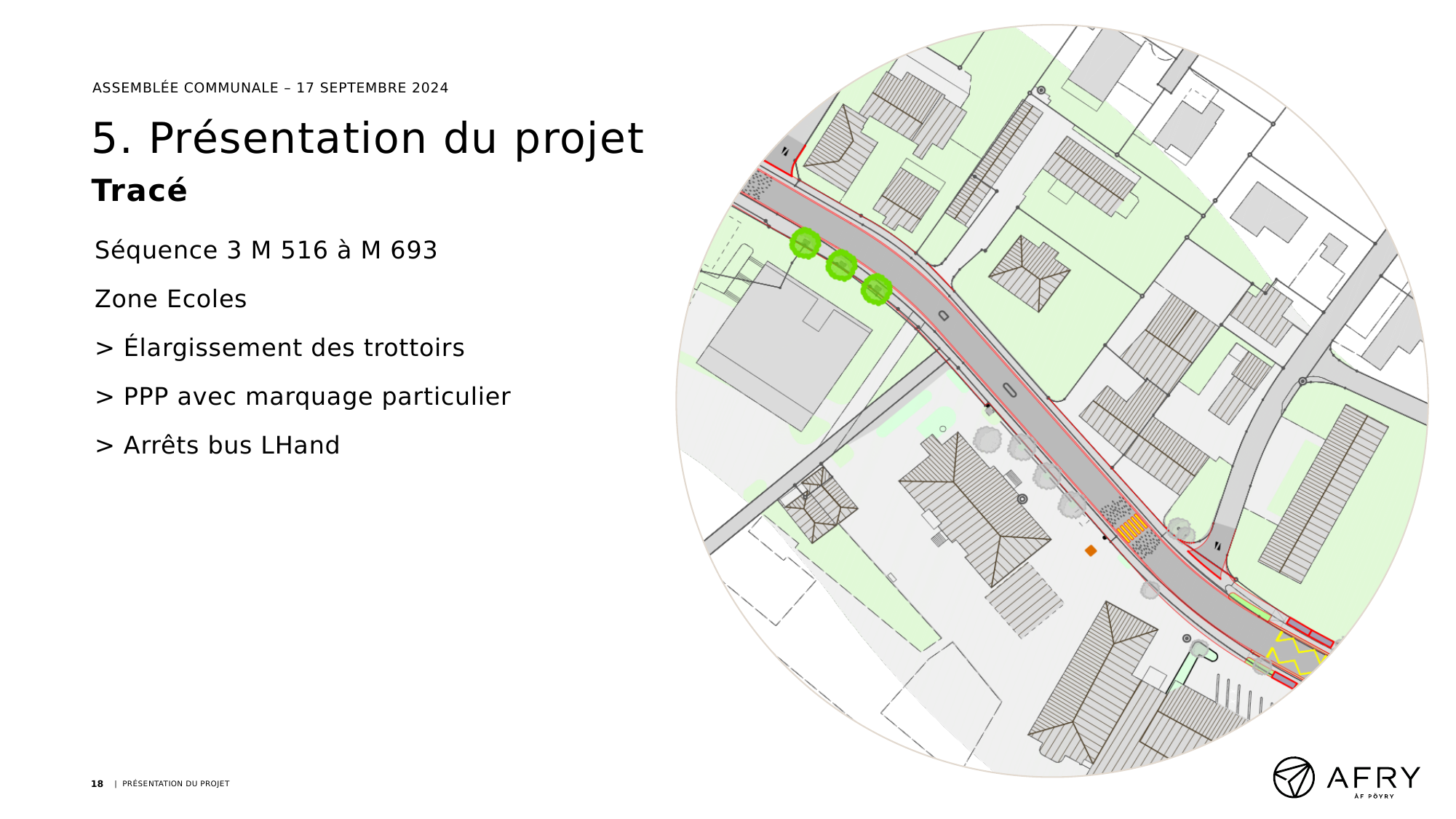

# 5. Présentation du projet Tracé
Séquence 3 M 516 à M 693
Zone Ecoles
> Élargissement des trottoirs
> PPP avec marquage particulier
> Arrêts bus LHand